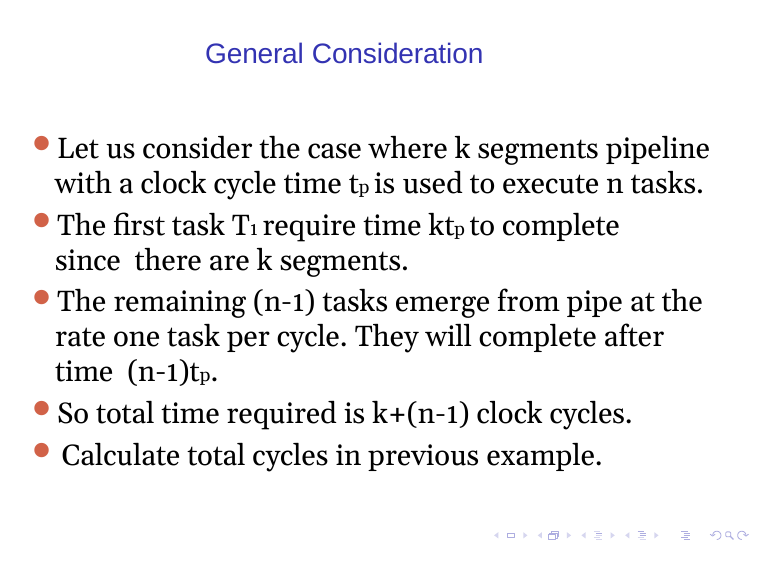

# General Consideration
Let us consider the case where k segments pipeline
with a clock cycle time tp is used to execute n tasks.
The first task T1 require time ktp to complete since  there are k segments.
The remaining (n-1) tasks emerge from pipe at the  rate one task per cycle. They will complete after time  (n-1)tp.
So total time required is k+(n-1) clock cycles.
Calculate total cycles in previous example.